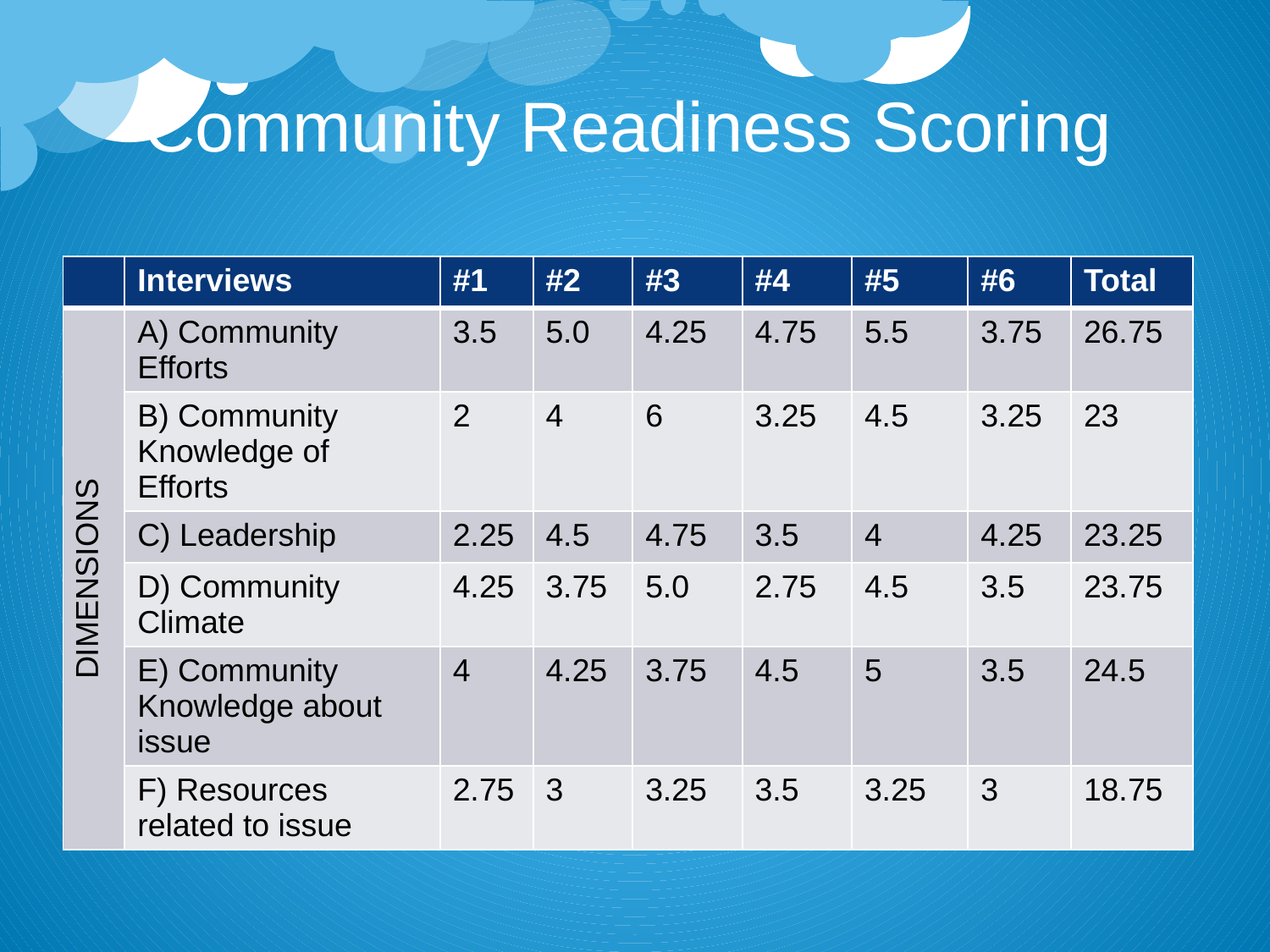

Community Readiness Scoring
35
|  | Interviews | #1 | #2 | #3 | #4 | #5 | #6 | Total |
| --- | --- | --- | --- | --- | --- | --- | --- | --- |
| DIMENSIONS | A) Community Efforts | 3.5 | 5.0 | 4.25 | 4.75 | 5.5 | 3.75 | 26.75 |
|  | B) Community Knowledge of Efforts | 2 | 4 | 6 | 3.25 | 4.5 | 3.25 | 23 |
|  | C) Leadership | 2.25 | 4.5 | 4.75 | 3.5 | 4 | 4.25 | 23.25 |
|  | D) Community Climate | 4.25 | 3.75 | 5.0 | 2.75 | 4.5 | 3.5 | 23.75 |
|  | E) Community Knowledge about issue | 4 | 4.25 | 3.75 | 4.5 | 5 | 3.5 | 24.5 |
|  | F) Resources related to issue | 2.75 | 3 | 3.25 | 3.5 | 3.25 | 3 | 18.75 |